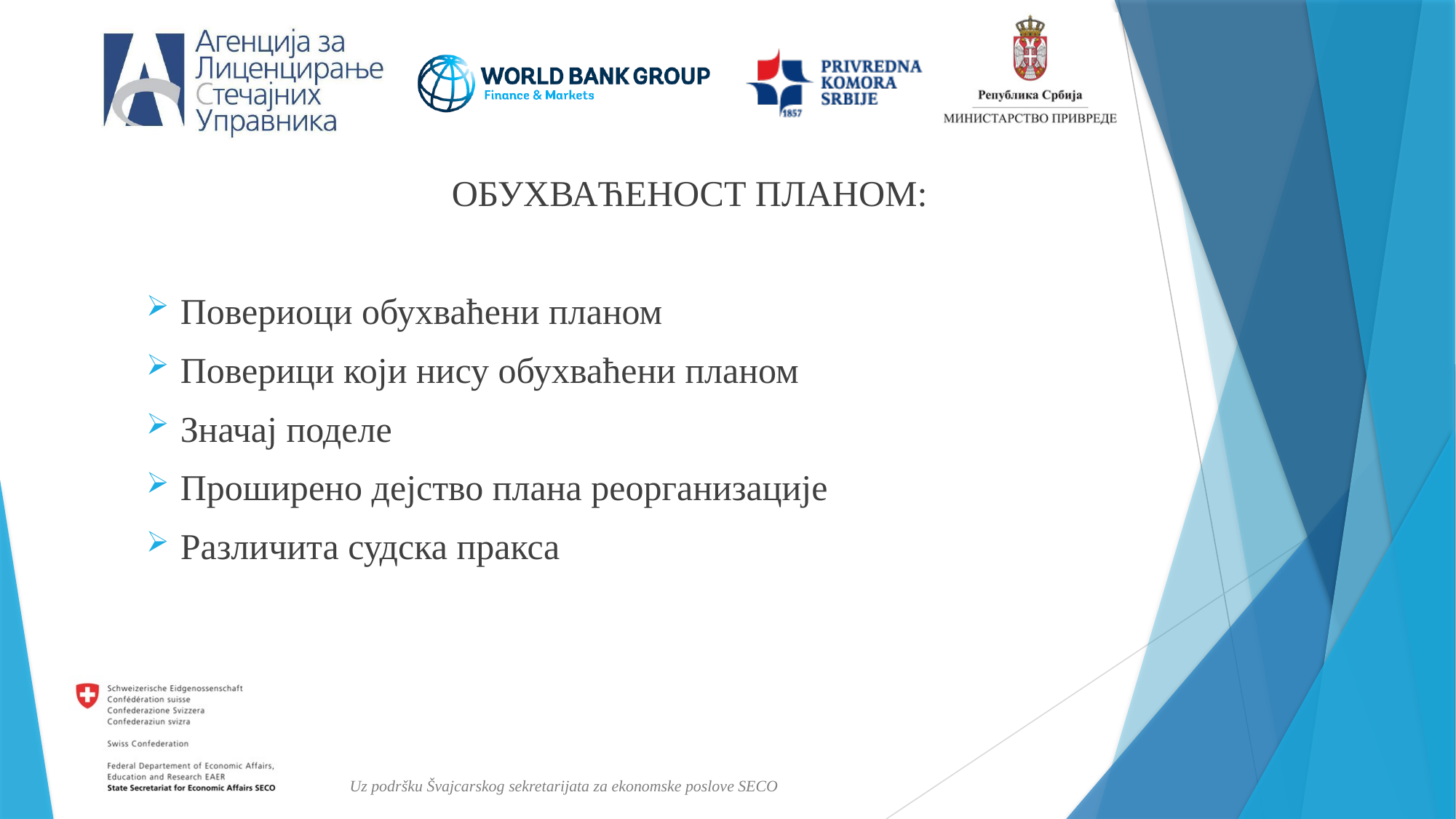

ОБУХВАЋЕНОСТ ПЛАНОМ:

Повериоци обухваћени планом
Поверици који нису обухваћени планом
Значај поделе
Проширено дејство плана реорганизације
Различита судска пракса